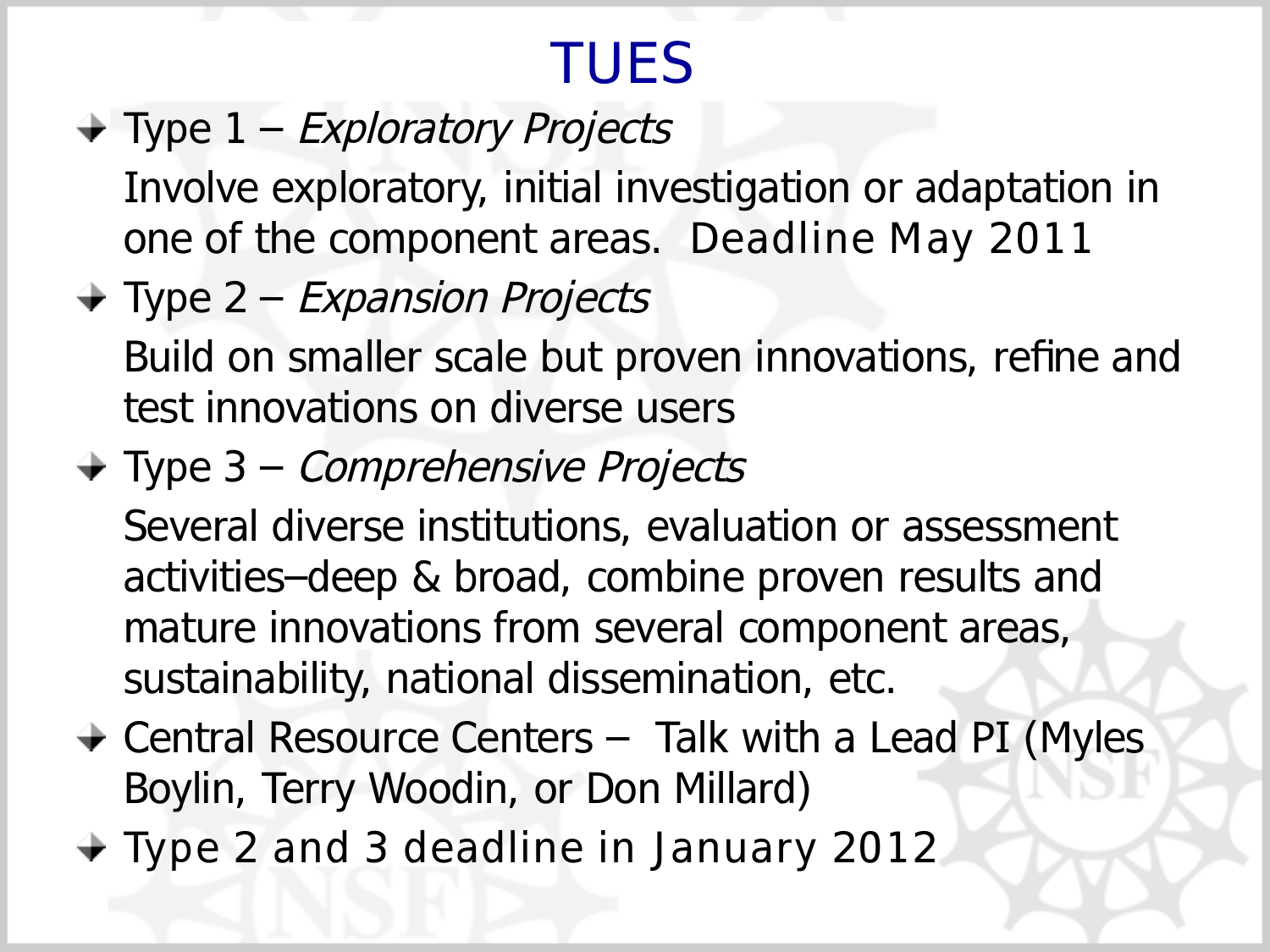

TUES
Type 1 – Exploratory Projects
	Involve exploratory, initial investigation or adaptation in one of the component areas.  Deadline May 2011
Type 2 – Expansion Projects
	Build on smaller scale but proven innovations, refine and test innovations on diverse users
Type 3 – Comprehensive Projects
	Several diverse institutions, evaluation or assessment activities–deep & broad, combine proven results and mature innovations from several component areas, sustainability, national dissemination, etc.
Central Resource Centers –  Talk with a Lead PI (Myles Boylin, Terry Woodin, or Don Millard)
Type 2 and 3 deadline in January 2012